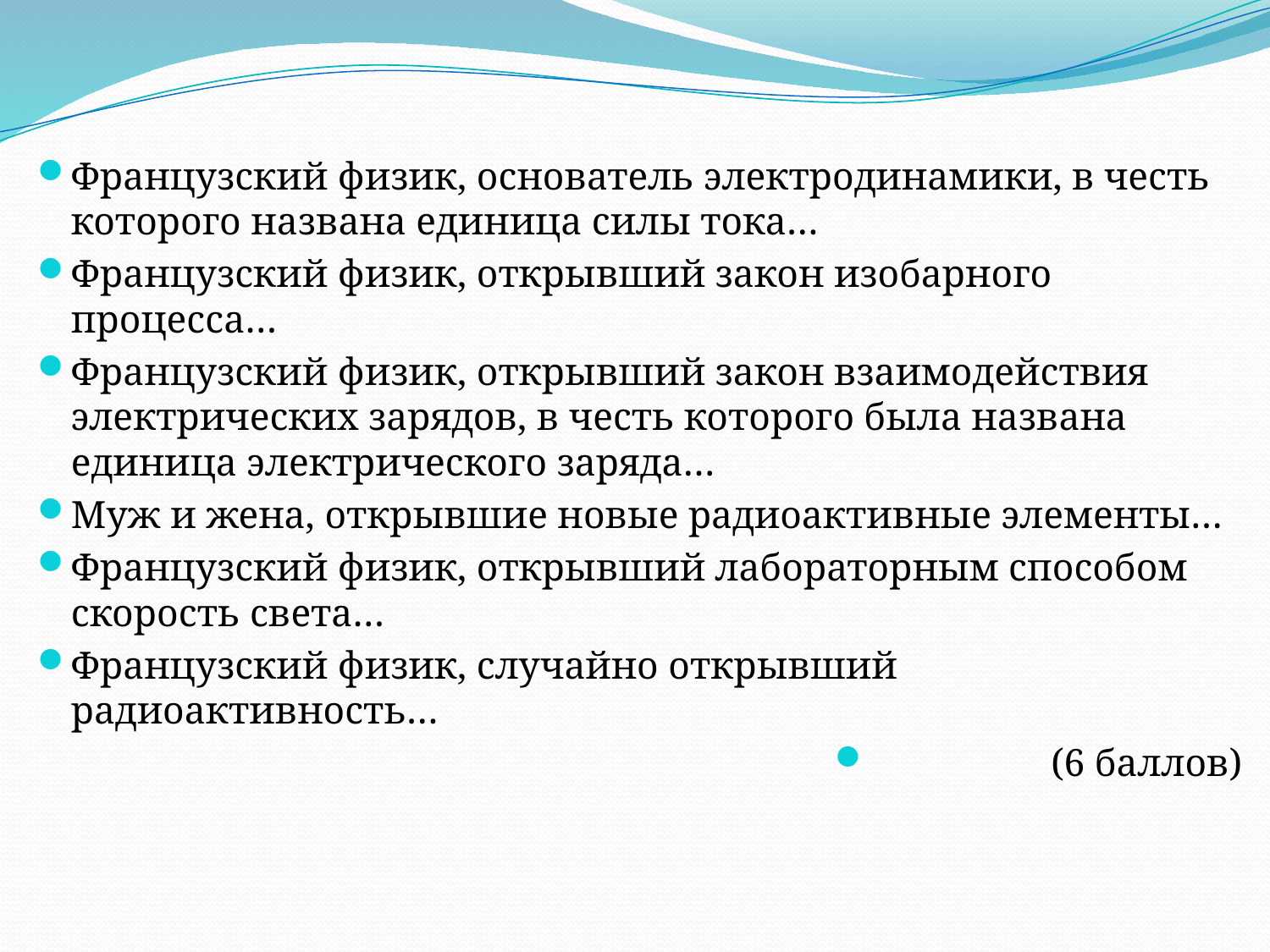

Французский физик, основатель электродинамики, в честь которого названа единица силы тока…
Французский физик, открывший закон изобарного процесса…
Французский физик, открывший закон взаимодействия электрических зарядов, в честь которого была названа единица электрического заряда…
Муж и жена, открывшие новые радиоактивные элементы…
Французский физик, открывший лабораторным способом скорость света…
Французский физик, случайно открывший радиоактивность…
(6 баллов)